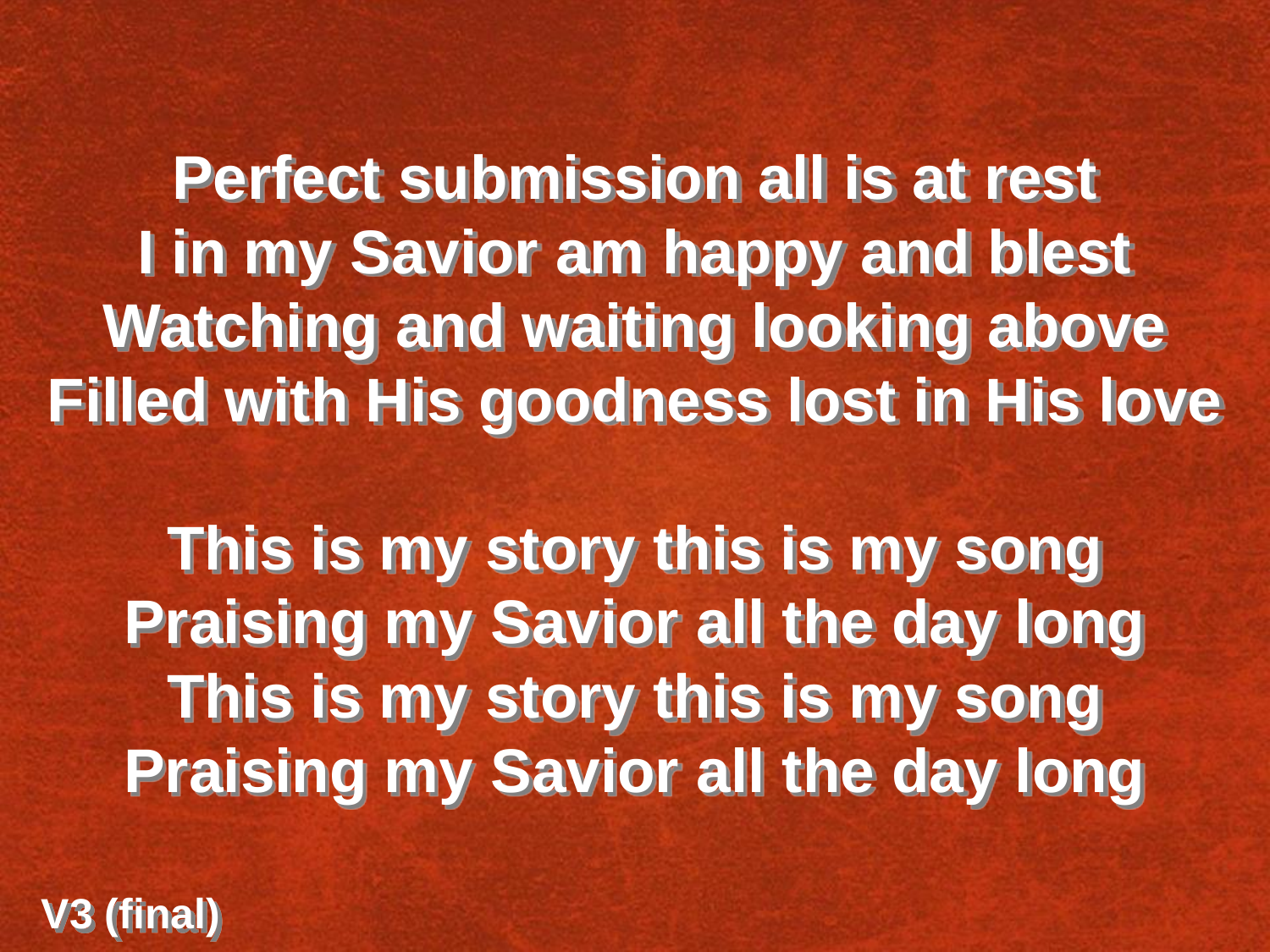

Perfect submission all is at rest
I in my Savior am happy and blest
Watching and waiting looking above
Filled with His goodness lost in His love

This is my story this is my song
Praising my Savior all the day long
This is my story this is my song
Praising my Savior all the day long
V3 (final)